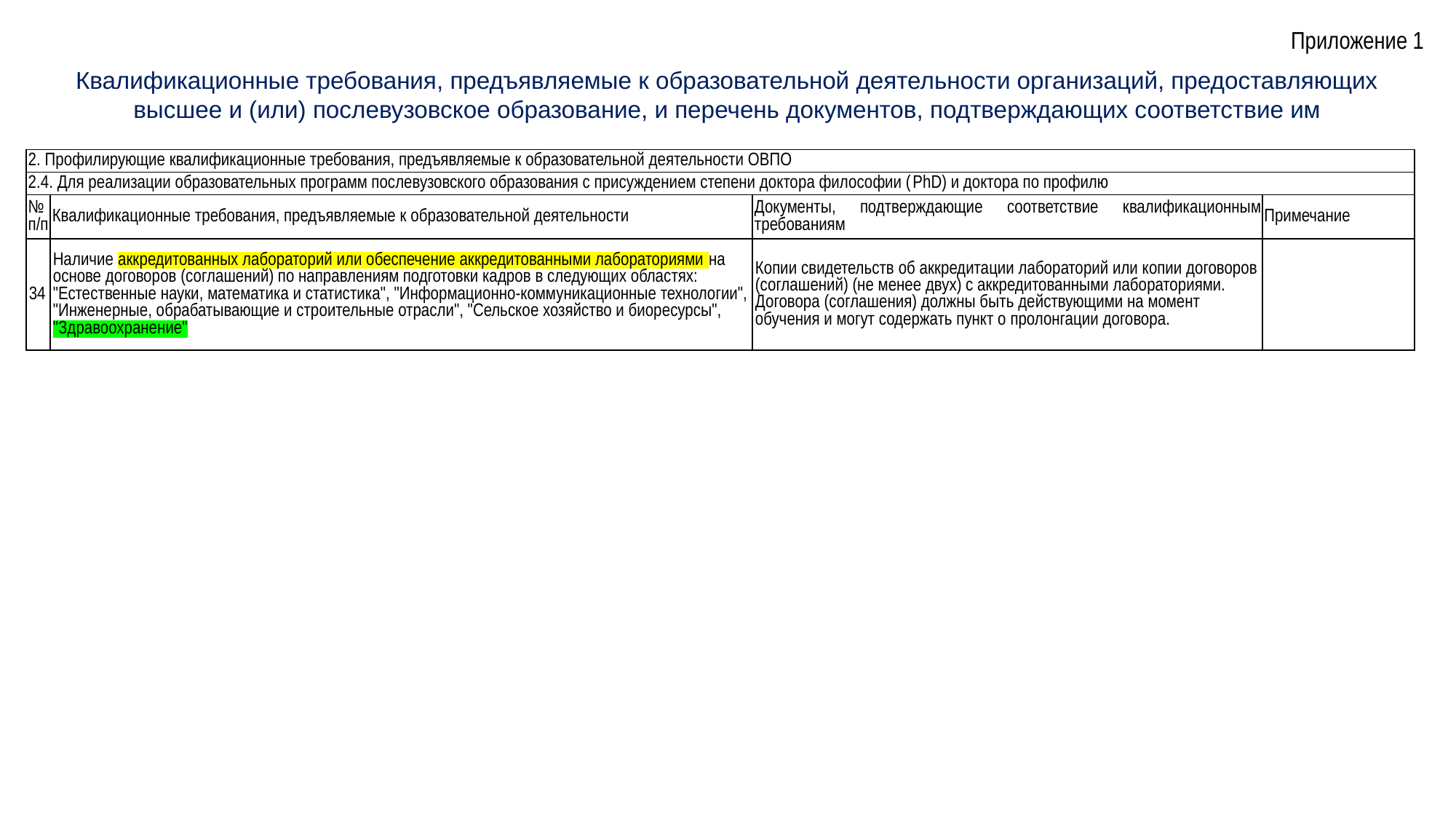

Приложение 1
Квалификационные требования, предъявляемые к образовательной деятельности организаций, предоставляющих высшее и (или) послевузовское образование, и перечень документов, подтверждающих соответствие им
| 2. Профилирующие квалификационные требования, предъявляемые к образовательной деятельности ОВПО |  |  |  |
| --- | --- | --- | --- |
| 2.4. Для реализации образовательных программ послевузовского образования с присуждением степени доктора философии (PhD) и доктора по профилю |  |  |  |
| № п/п | Квалификационные требования, предъявляемые к образовательной деятельности | Документы, подтверждающие соответствие квалификационным требованиям | Примечание |
| 34 | Наличие аккредитованных лабораторий или обеспечение аккредитованными лабораториями на основе договоров (соглашений) по направлениям подготовки кадров в следующих областях: "Естественные науки, математика и статистика", "Информационно-коммуникационные технологии", "Инженерные, обрабатывающие и строительные отрасли", "Сельское хозяйство и биоресурсы", "Здравоохранение" | Копии свидетельств об аккредитации лабораторий или копии договоров (соглашений) (не менее двух) с аккредитованными лабораториями. Договора (соглашения) должны быть действующими на момент обучения и могут содержать пункт о пролонгации договора. |  |